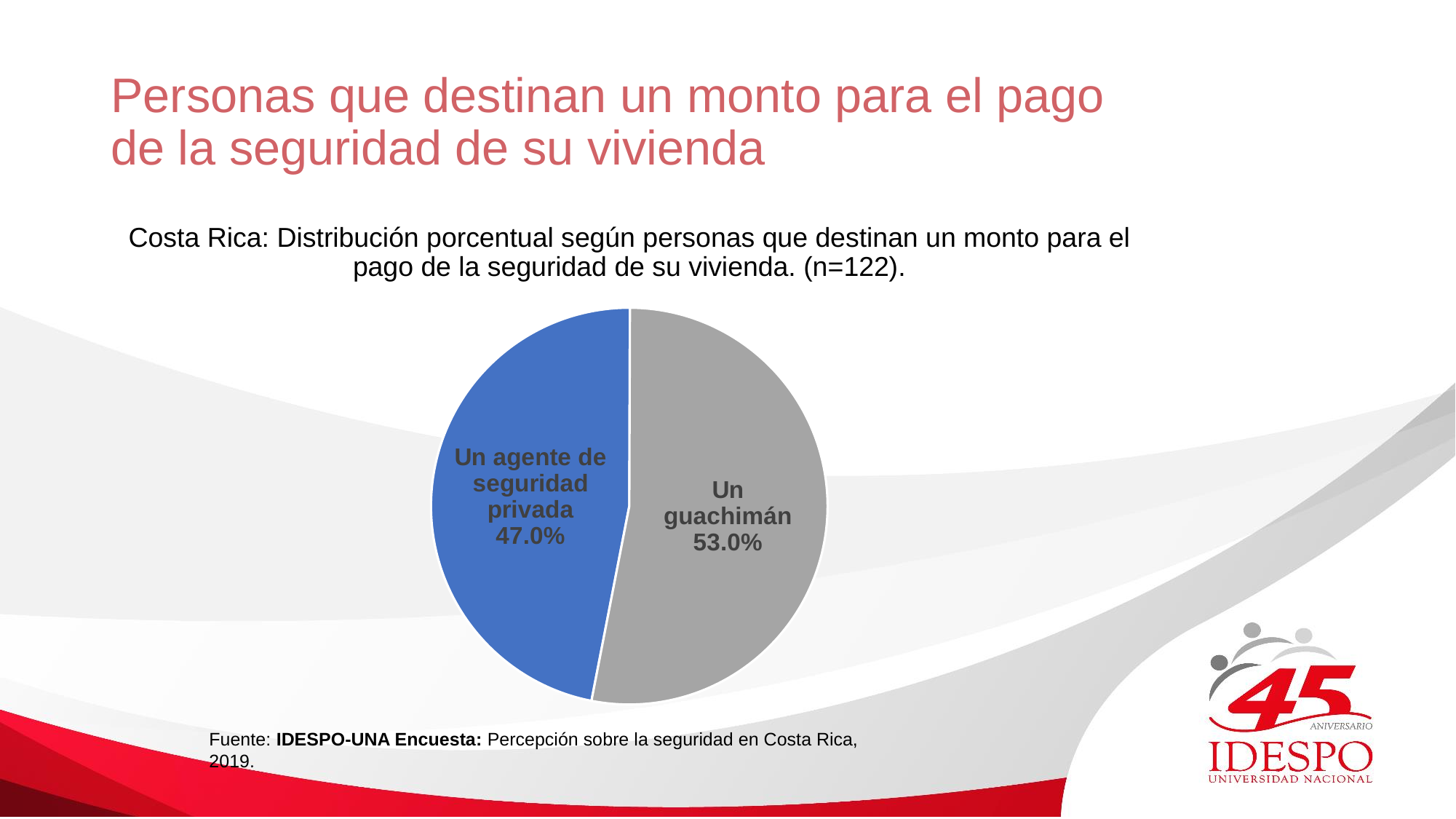

# Personas que destinan un monto para el pago de la seguridad de su vivienda
Costa Rica: Distribución porcentual según personas que destinan un monto para el pago de la seguridad de su vivienda. (n=122).

### Chart

| Category | Columna1 |
|---|---|
| Un agente de seguridad privada | 47.0 |
| Un guachimán | 53.0 |
Fuente: IDESPO-UNA Encuesta: Percepción sobre la seguridad en Costa Rica, 2019.